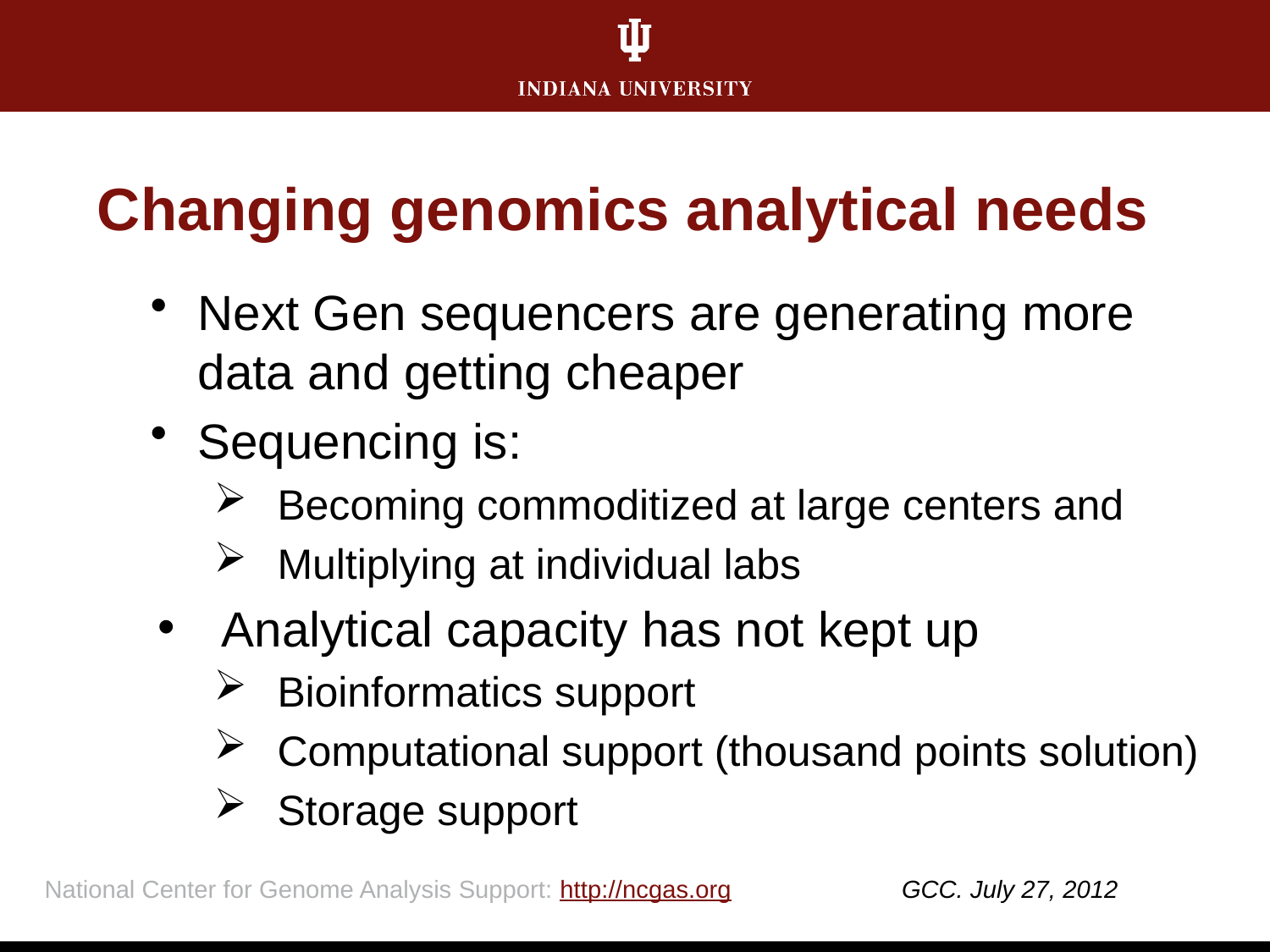

# Changing genomics analytical needs
Next Gen sequencers are generating more data and getting cheaper
Sequencing is:
Becoming commoditized at large centers and
Multiplying at individual labs
Analytical capacity has not kept up
Bioinformatics support
Computational support (thousand points solution)
Storage support
National Center for Genome Analysis Support: http://ncgas.org
GCC. July 27, 2012